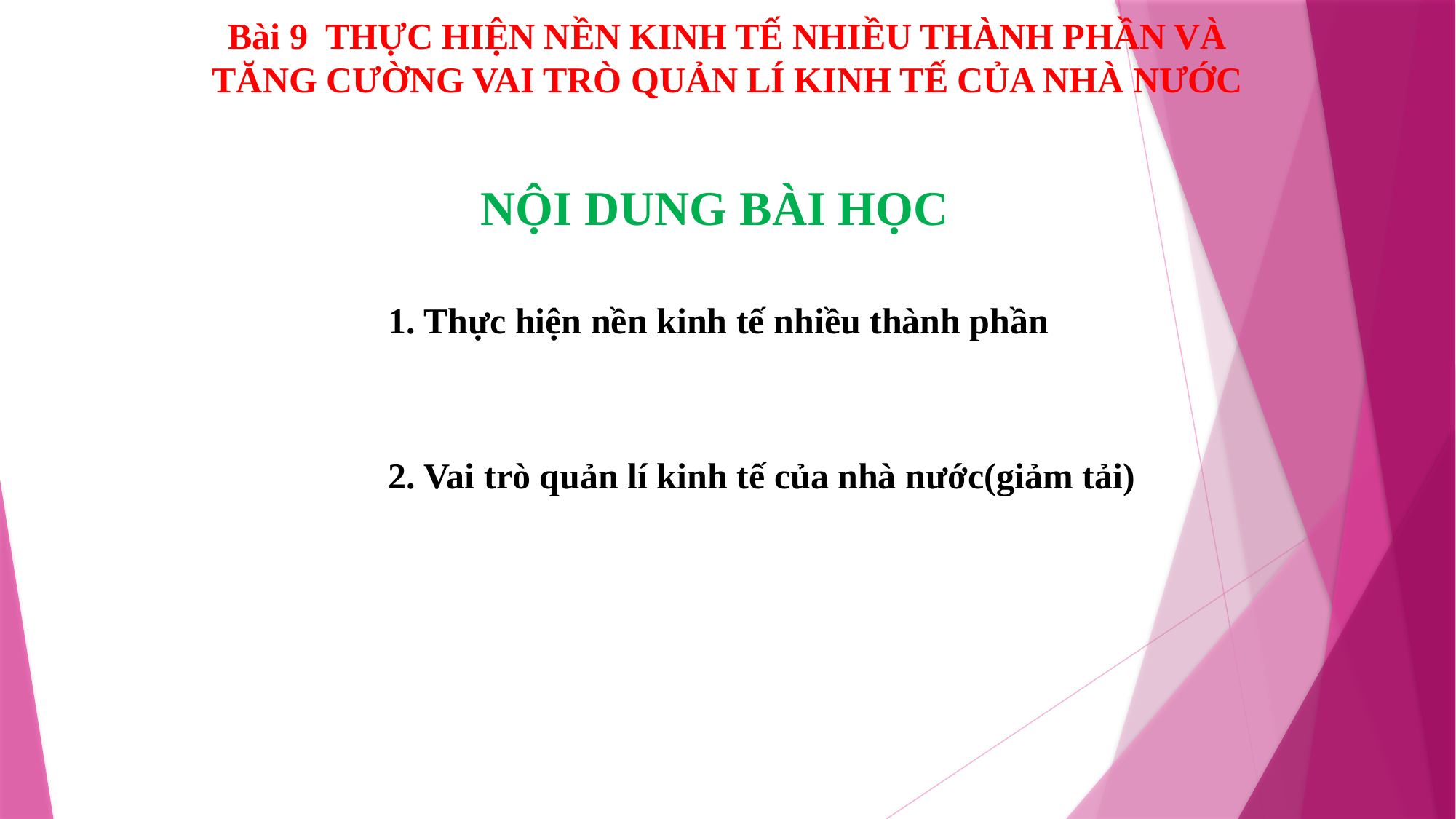

Bài 9  THỰC HIỆN NỀN KINH TẾ NHIỀU THÀNH PHẦN VÀ TĂNG CƯỜNG VAI TRÒ QUẢN LÍ KINH TẾ CỦA NHÀ NƯỚC
NỘI DUNG BÀI HỌC
1. Thực hiện nền kinh tế nhiều thành phần
2. Vai trò quản lí kinh tế của nhà nước(giảm tải)